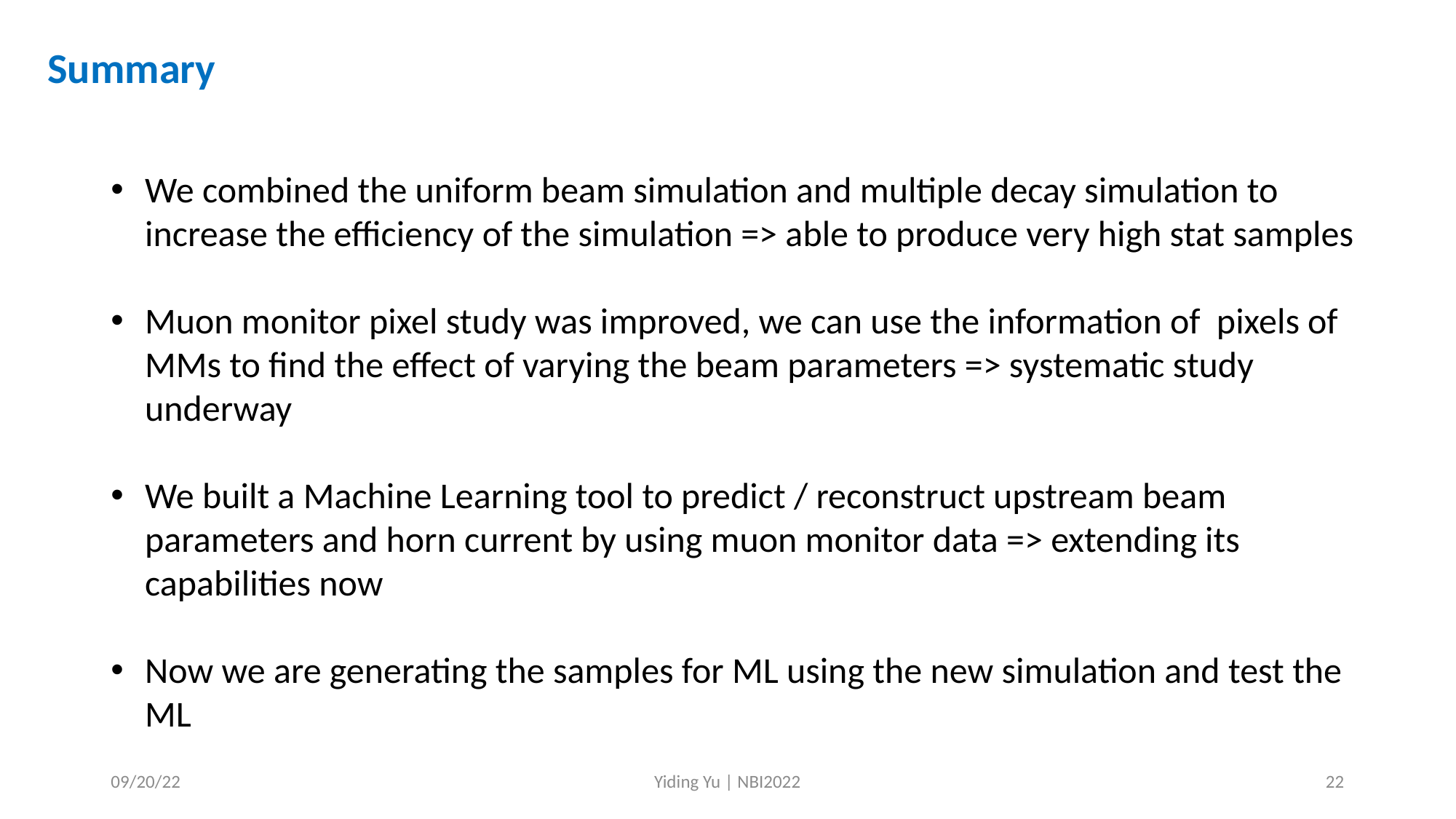

Summary

We combined the uniform beam simulation and multiple decay simulation to increase the efficiency of the simulation => able to produce very high stat samples
Muon monitor pixel study was improved, we can use the information of  pixels of MMs to find the effect of varying the beam parameters => systematic study underway

We built a Machine Learning tool to predict / reconstruct upstream beam parameters and horn current by using muon monitor data => extending its capabilities now

Now we are generating the samples for ML using the new simulation and test the ML

09/20/22
Yiding Yu | NBI2022
22